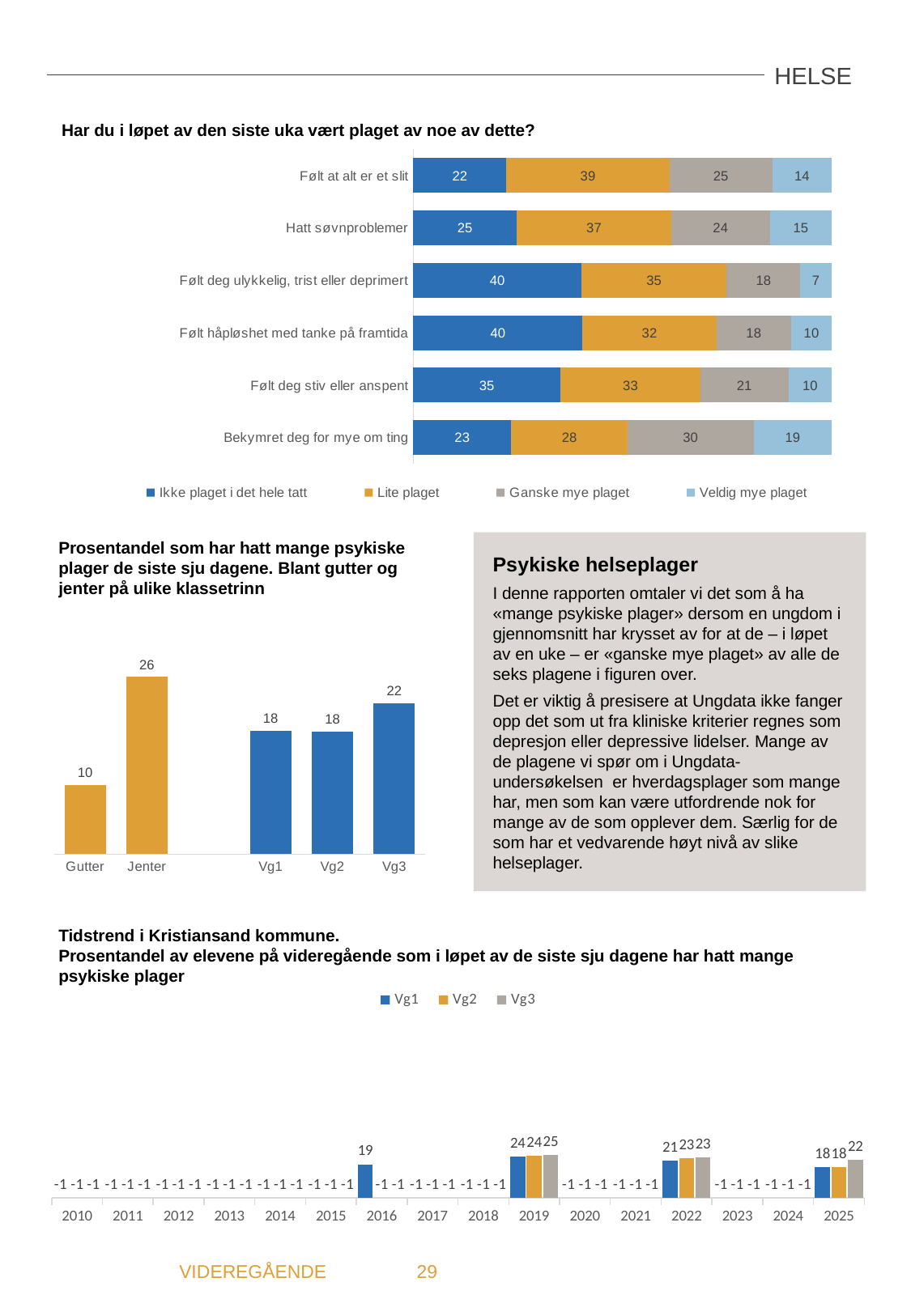

HELSE
Har du i løpet av den siste uka vært plaget av noe av dette?

### Chart

| Category | Ikke plaget i det hele tatt | Lite plaget | Ganske mye plaget | Veldig mye plaget |
|---|---|---|---|---|
| Følt at alt er et slit | 22.26 | 38.96 | 24.61 | 14.17 |
| Hatt søvnproblemer | 24.69 | 36.96 | 23.62 | 14.72 |
| Følt deg ulykkelig, trist eller deprimert | 40.15 | 34.78 | 17.58 | 7.49 |
| Følt håpløshet med tanke på framtida | 40.46 | 31.99 | 17.89 | 9.66 |
| Følt deg stiv eller anspent | 35.17 | 33.44 | 21.06 | 10.34 |
| Bekymret deg for mye om ting | 23.4 | 27.79 | 30.19 | 18.62 |
Prosentandel som har hatt mange psykiske plager de siste sju dagene. Blant gutter og jenter på ulike klassetrinn
Psykiske helseplager
I denne rapporten omtaler vi det som å ha «mange psykiske plager» dersom en ungdom i gjennomsnitt har krysset av for at de – i løpet av en uke – er «ganske mye plaget» av alle de seks plagene i figuren over.
Det er viktig å presisere at Ungdata ikke fanger opp det som ut fra kliniske kriterier regnes som depresjon eller depressive lidelser. Mange av de plagene vi spør om i Ungdata-undersøkelsen  er hverdagsplager som mange har, men som kan være utfordrende nok for mange av de som opplever dem. Særlig for de som har et vedvarende høyt nivå av slike helseplager.

### Chart

| Category | Har hatt mange psykiske plager de siste sju dagene |
|---|---|
| Gutter | 10.0 |
| Jenter | 25.61 |
|  | None |
| Vg1 | 17.81 |
| Vg2 | 17.74 |
| Vg3 | 21.82 |
Tidstrend i Kristiansand kommune.
Prosentandel av elevene på videregående som i løpet av de siste sju dagene har hatt mange psykiske plager

### Chart

| Category | Vg1 | Vg2 | Vg3 |
|---|---|---|---|
| 2010 | -1.0 | -1.0 | -1.0 |
| 2011 | -1.0 | -1.0 | -1.0 |
| 2012 | -1.0 | -1.0 | -1.0 |
| 2013 | -1.0 | -1.0 | -1.0 |
| 2014 | -1.0 | -1.0 | -1.0 |
| 2015 | -1.0 | -1.0 | -1.0 |
| 2016 | 19.31 | -1.0 | -1.0 |
| 2017 | -1.0 | -1.0 | -1.0 |
| 2018 | -1.0 | -1.0 | -1.0 |
| 2019 | 23.56 | 24.36 | 24.91 |
| 2020 | -1.0 | -1.0 | -1.0 |
| 2021 | -1.0 | -1.0 | -1.0 |
| 2022 | 21.32 | 22.7 | 23.08 |
| 2023 | -1.0 | -1.0 | -1.0 |
| 2024 | -1.0 | -1.0 | -1.0 |
| 2025 | 17.81 | 17.74 | 21.82 |
	 VIDEREGÅENDE	29